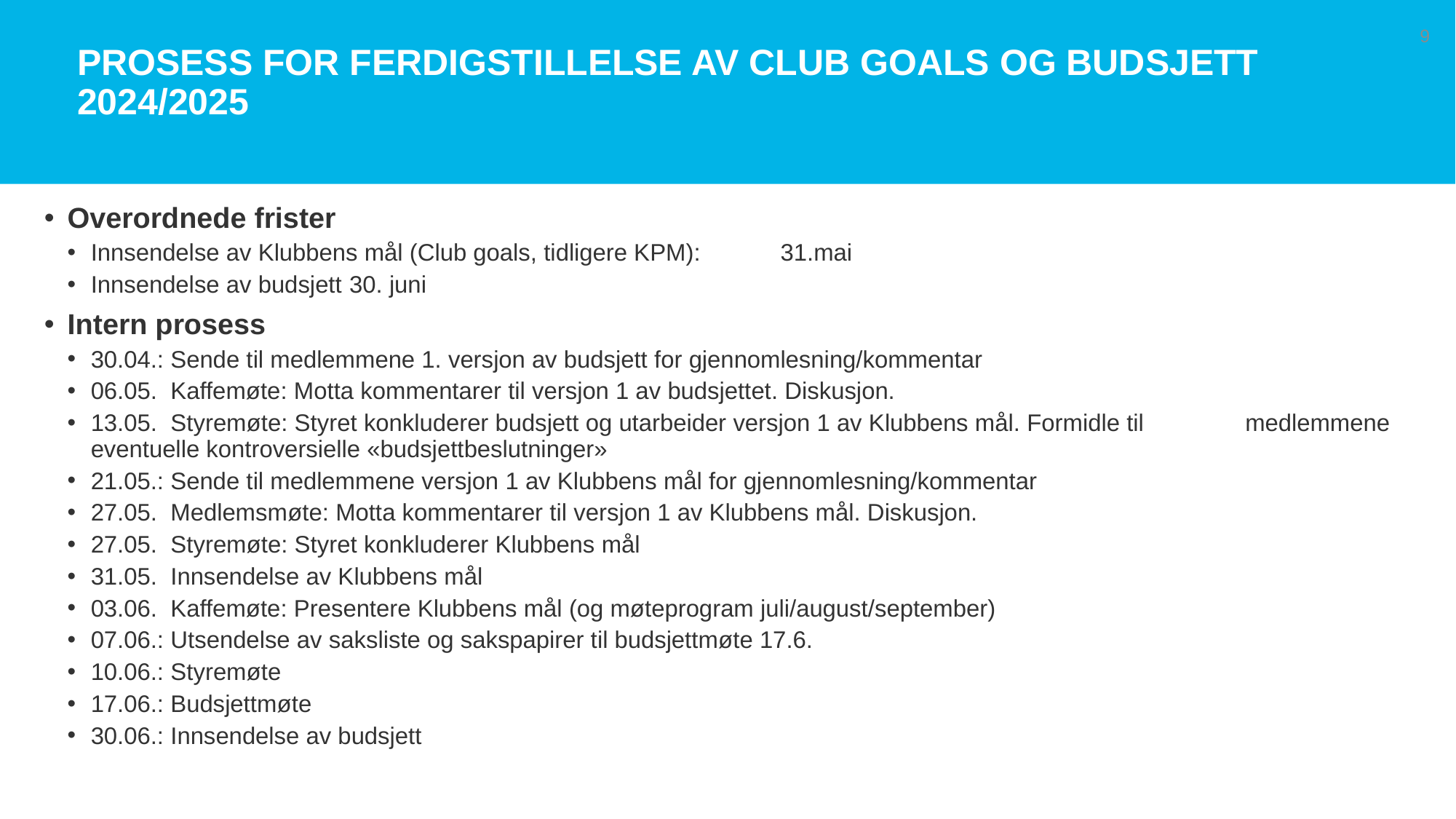

# Prosess for ferdigstillelse av Club Goals og budsjett 2024/2025
9
Overordnede frister
Innsendelse av Klubbens mål (Club goals, tidligere KPM):	31.mai
Innsendelse av budsjett					30. juni
Intern prosess
30.04.: Sende til medlemmene 1. versjon av budsjett for gjennomlesning/kommentar
06.05.  Kaffemøte: Motta kommentarer til versjon 1 av budsjettet. Diskusjon.
13.05.  Styremøte: Styret konkluderer budsjett og utarbeider versjon 1 av Klubbens mål. Formidle til       	     medlemmene eventuelle kontroversielle «budsjettbeslutninger»
21.05.: Sende til medlemmene versjon 1 av Klubbens mål for gjennomlesning/kommentar
27.05.  Medlemsmøte: Motta kommentarer til versjon 1 av Klubbens mål. Diskusjon.
27.05.  Styremøte: Styret konkluderer Klubbens mål
31.05.  Innsendelse av Klubbens mål
03.06.  Kaffemøte: Presentere Klubbens mål (og møteprogram juli/august/september)
07.06.: Utsendelse av saksliste og sakspapirer til budsjettmøte 17.6.
10.06.: Styremøte
17.06.: Budsjettmøte
30.06.: Innsendelse av budsjett